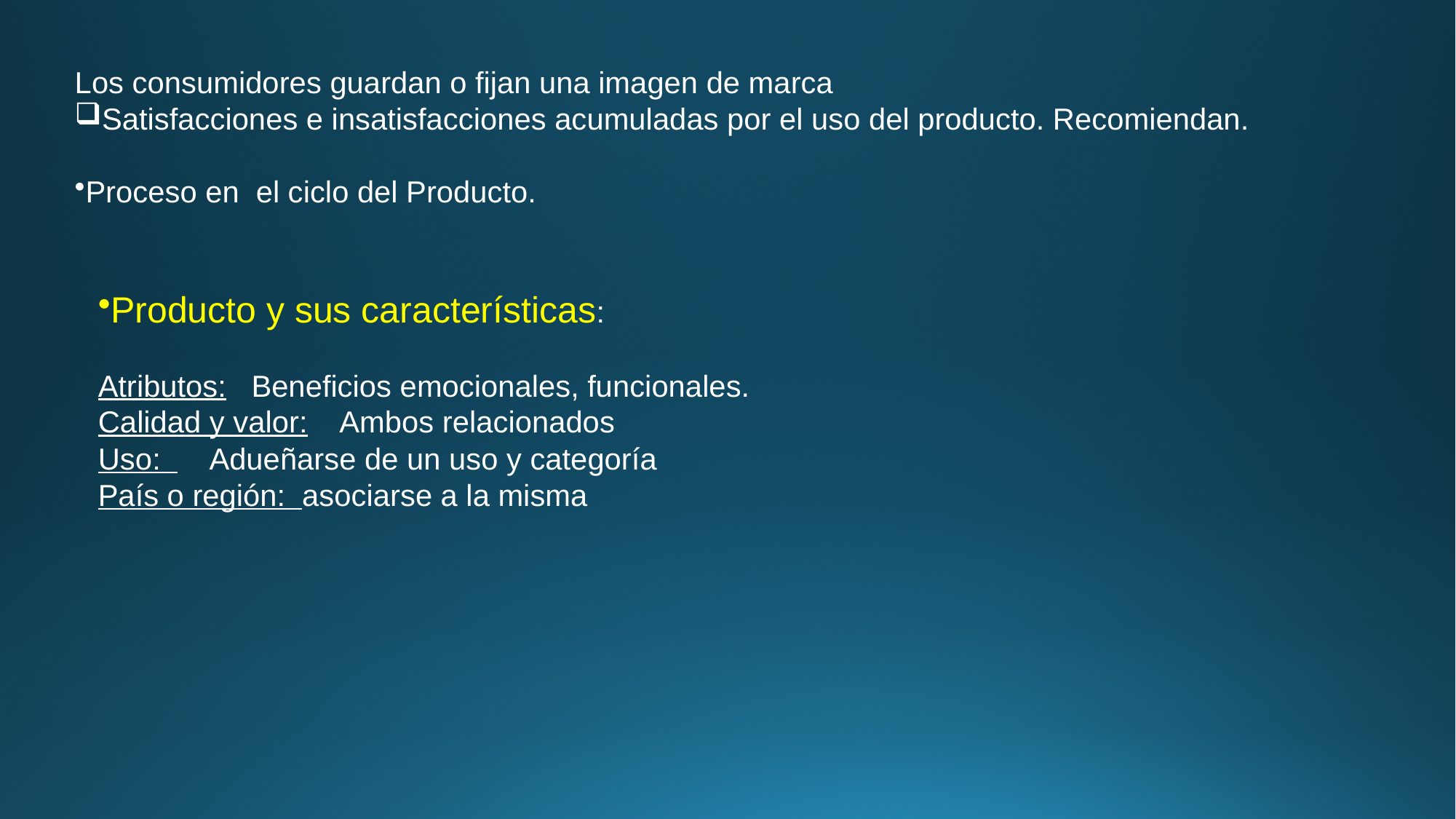

Los consumidores guardan o fijan una imagen de marca
Satisfacciones e insatisfacciones acumuladas por el uso del producto. Recomiendan.

Proceso en  el ciclo del Producto.
Producto y sus características:

Atributos:   Beneficios emocionales, funcionales.
Calidad y valor:    Ambos relacionados
Uso:      Adueñarse de un uso y categoría
País o región:  asociarse a la misma